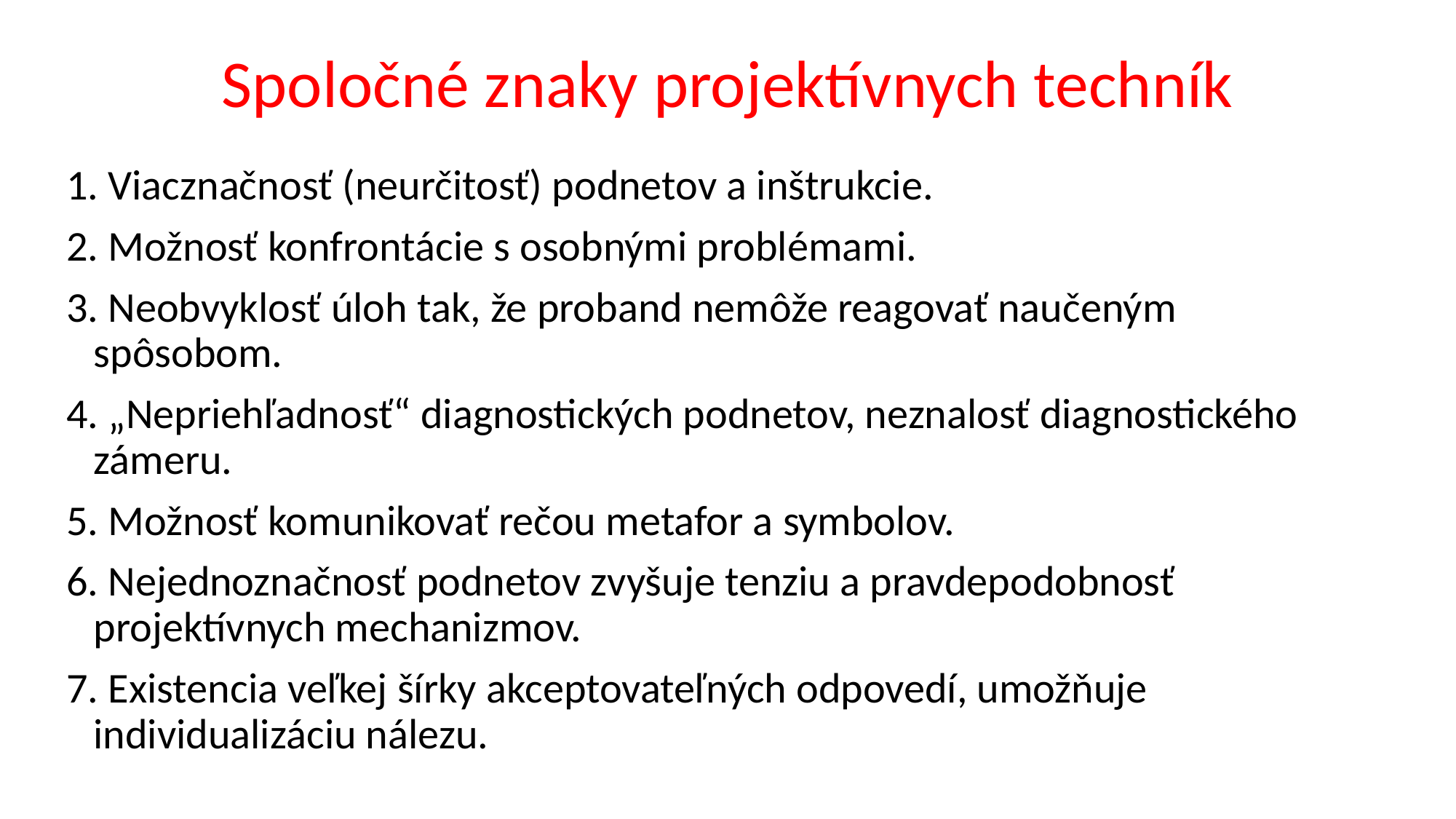

# Spoločné znaky projektívnych techník
1. Viacznačnosť (neurčitosť) podnetov a inštrukcie.
2. Možnosť konfrontácie s osobnými problémami.
3. Neobvyklosť úloh tak, že proband nemôže reagovať naučeným spôsobom.
4. „Nepriehľadnosť“ diagnostických podnetov, neznalosť diagnostického zámeru.
5. Možnosť komunikovať rečou metafor a symbolov.
6. Nejednoznačnosť podnetov zvyšuje tenziu a pravdepodobnosť projektívnych mechanizmov.
7. Existencia veľkej šírky akceptovateľných odpovedí, umožňuje individualizáciu nálezu.